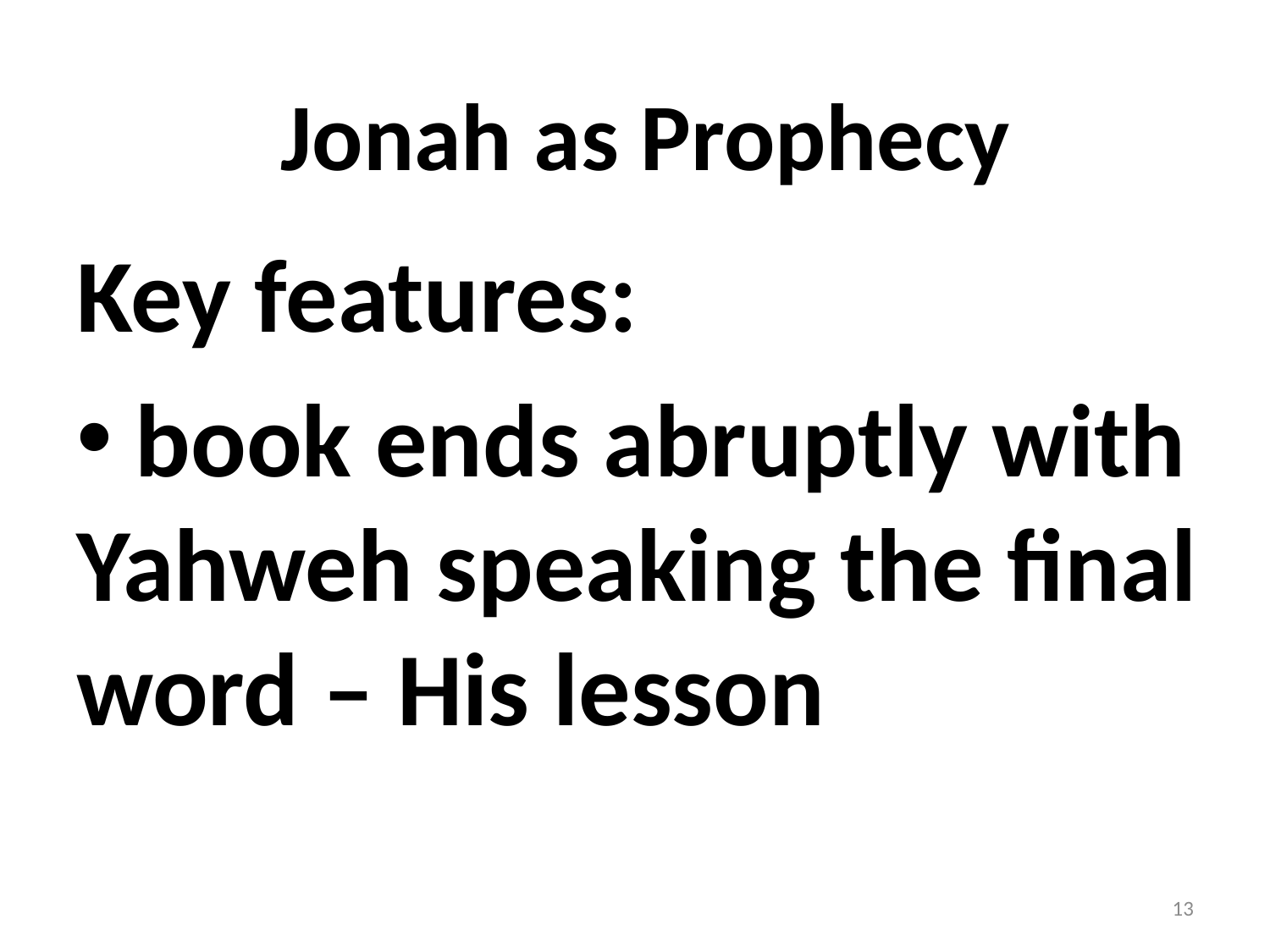

# Jonah as Prophecy
Key features:
 book ends abruptly with Yahweh speaking the final word – His lesson
13